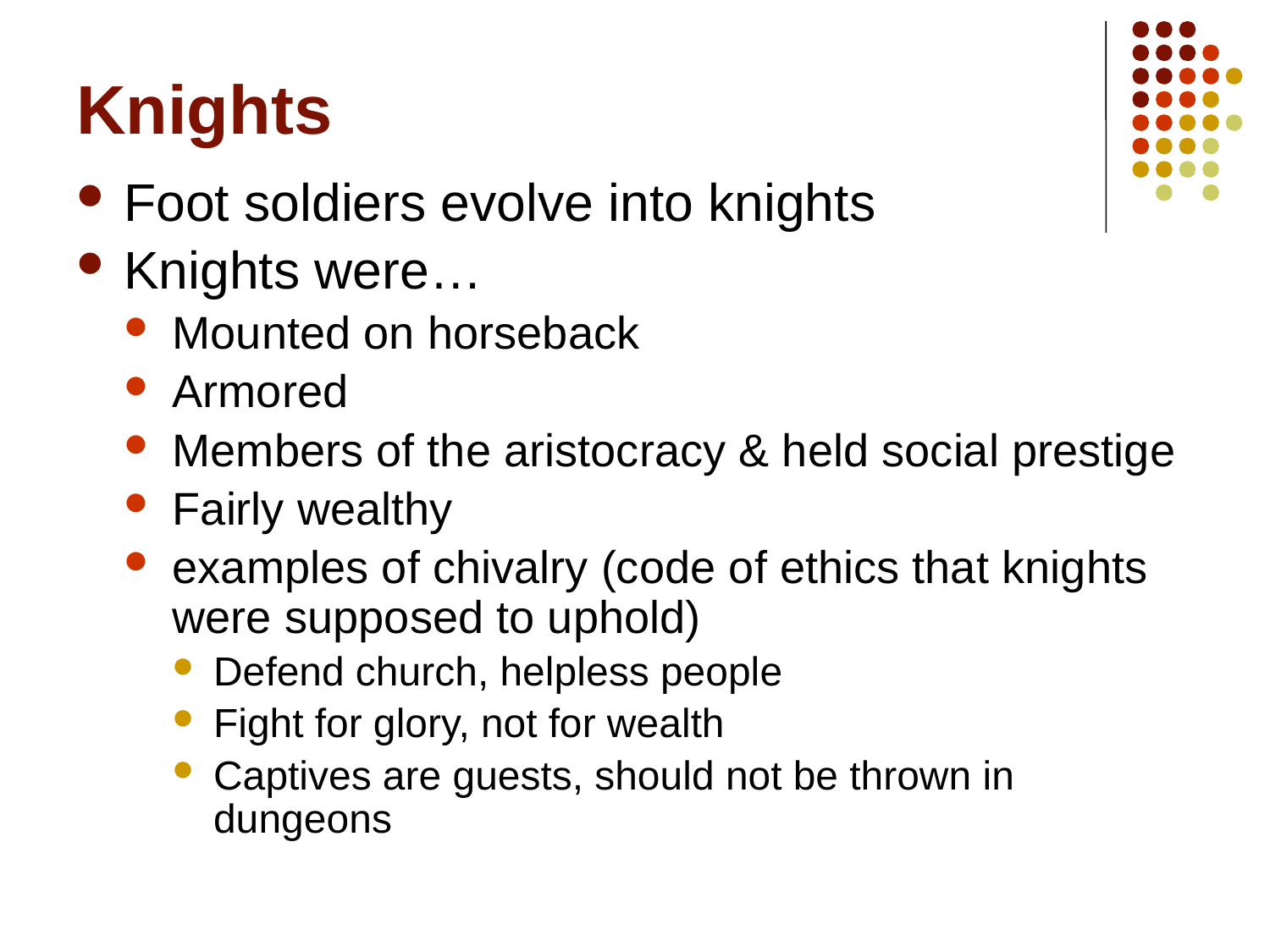

# Knights
Foot soldiers evolve into knights
Knights were…
Mounted on horseback
Armored
Members of the aristocracy & held social prestige
Fairly wealthy
examples of chivalry (code of ethics that knights were supposed to uphold)
Defend church, helpless people
Fight for glory, not for wealth
Captives are guests, should not be thrown in dungeons